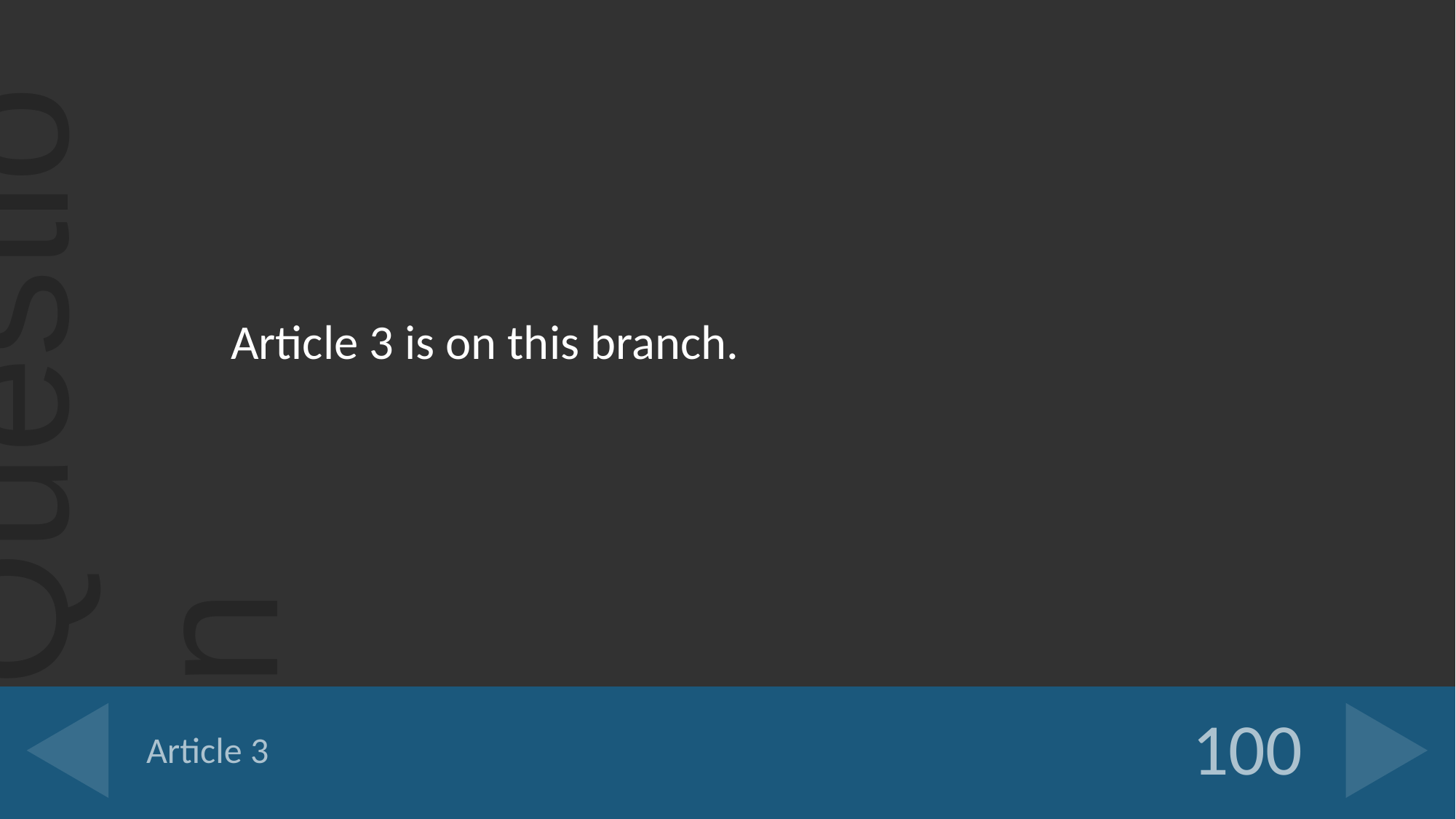

Article 3 is on this branch.
# Article 3
100